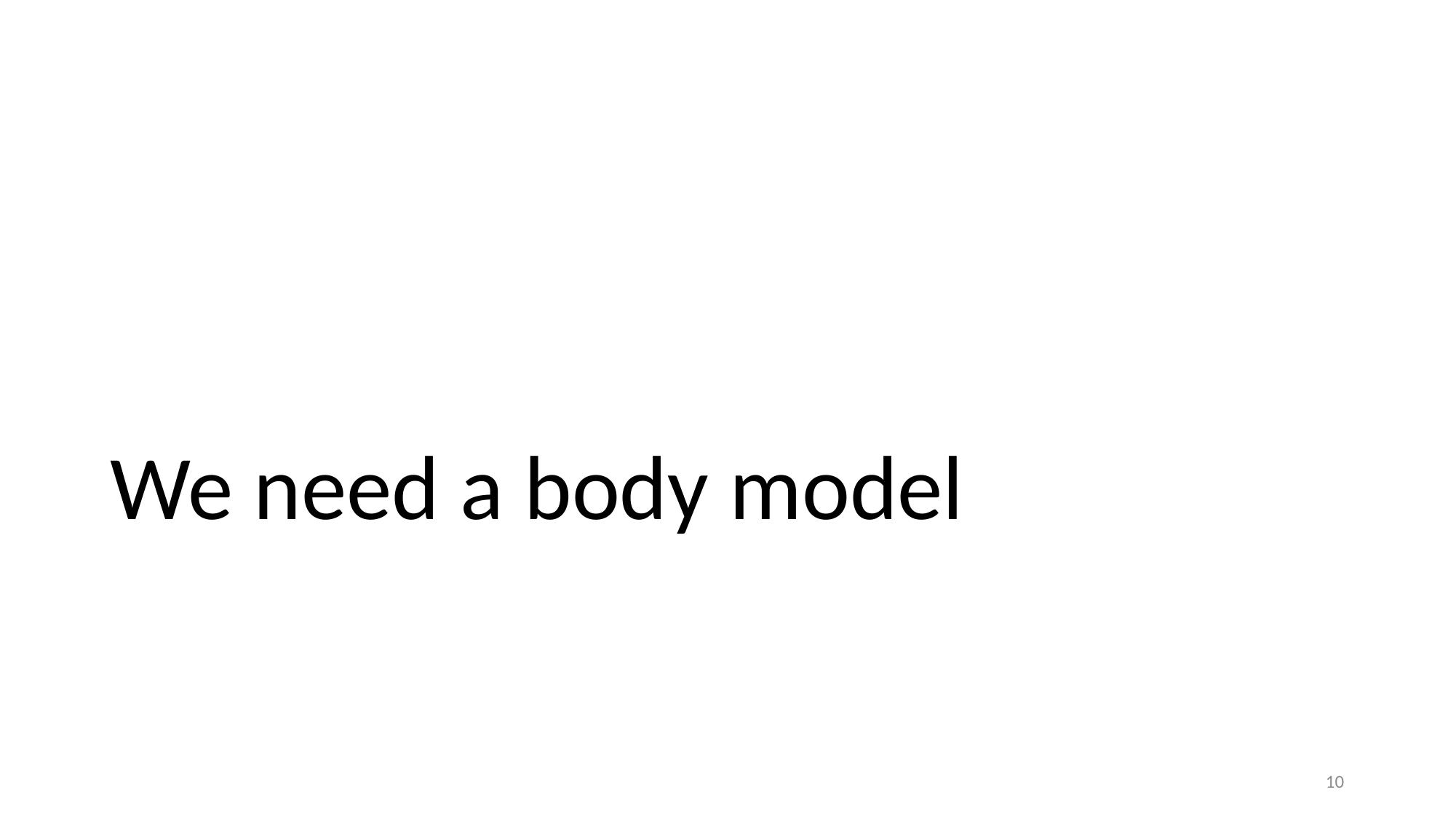

# We need a body model

10